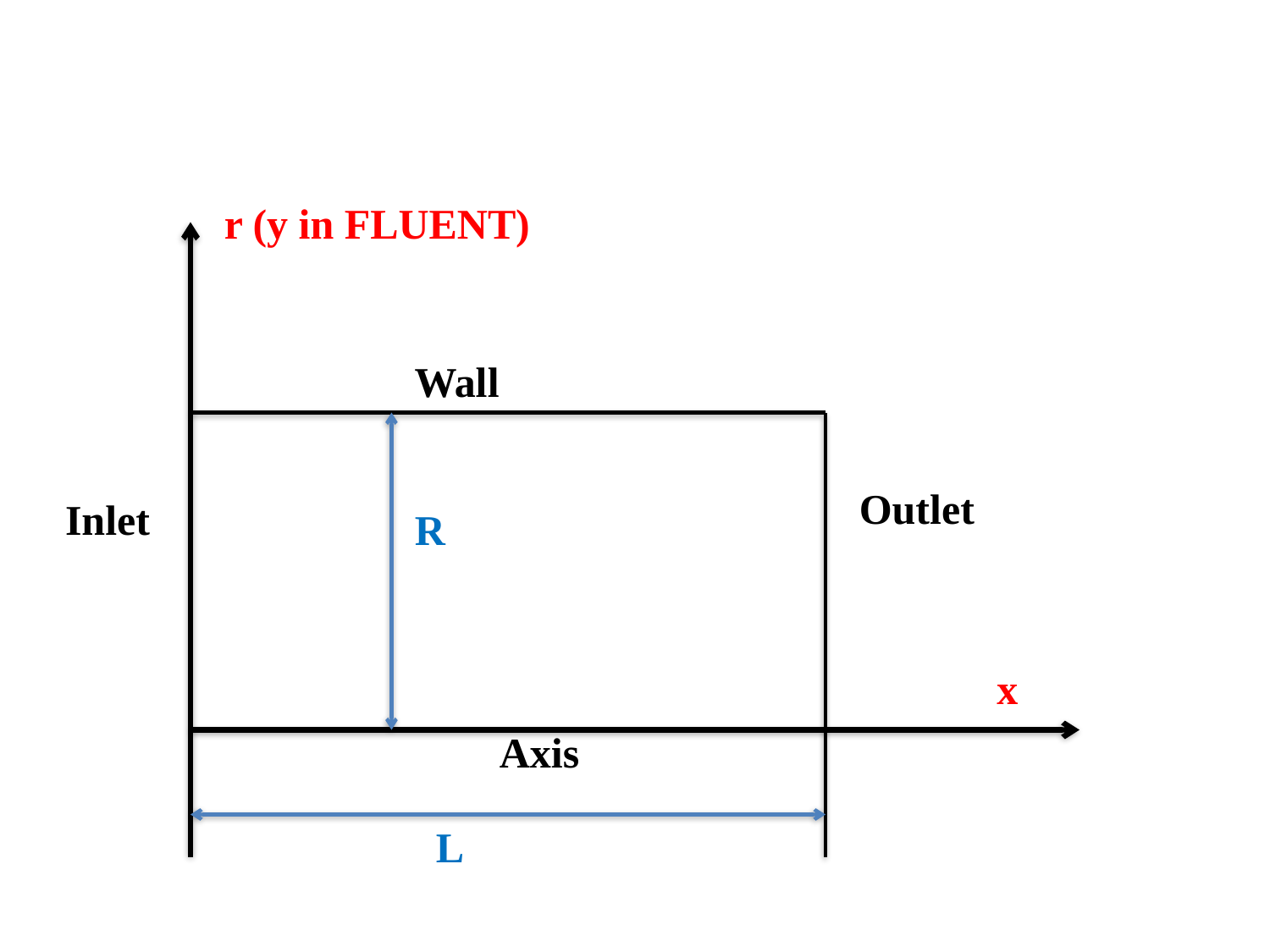

r (y in FLUENT)
Wall
Outlet
Inlet
R
x
Axis
L